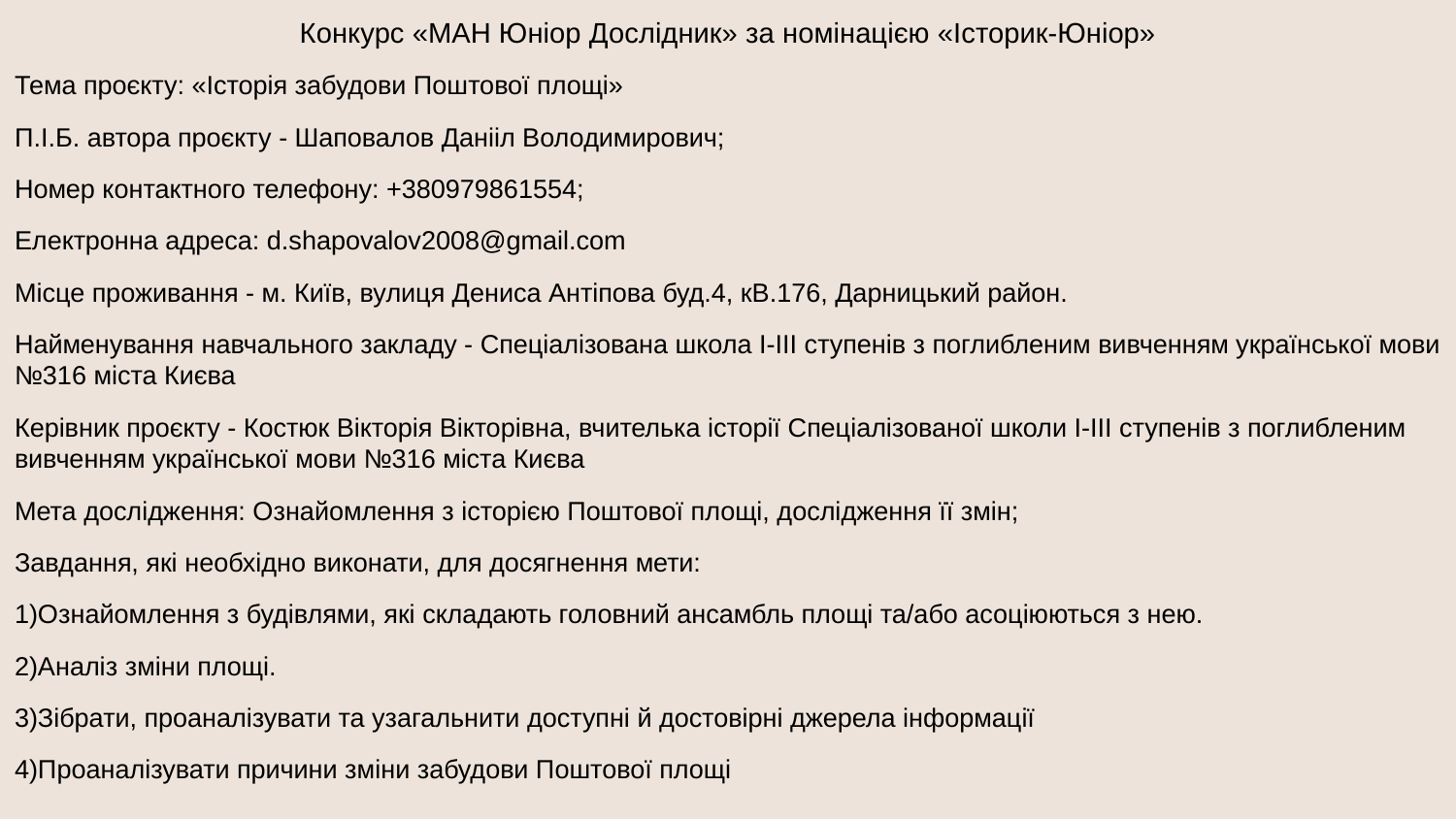

Конкурс «МАН Юніор Дослідник» за номінацією «Історик-Юніор»
Тема проєкту: «Історія забудови Поштової площі»
П.І.Б. автора проєкту - Шаповалов Данііл Володимирович;
Номер контактного телефону: +380979861554;
Електронна адреса: d.shapovalov2008@gmail.com
Місце проживання - м. Київ, вулиця Дениса Антіпова буд.4, кВ.176, Дарницький район.
Найменування навчального закладу - Спеціалізована школа І-ІІІ ступенів з поглибленим вивченням української мови №316 міста Києва
Керівник проєкту - Костюк Вікторія Вікторівна, вчителька історії Спеціалізованої школи І-ІІІ ступенів з поглибленим вивченням української мови №316 міста Києва
Мета дослідження: Ознайомлення з історією Поштової площі, дослідження її змін;
Завдання, які необхідно виконати, для досягнення мети:
1)Ознайомлення з будівлями, які складають головний ансамбль площі та/або асоціюються з нею.
2)Аналіз зміни площі.
3)Зібрати, проаналізувати та узагальнити доступні й достовірні джерела інформації
4)Проаналізувати причини зміни забудови Поштової площі